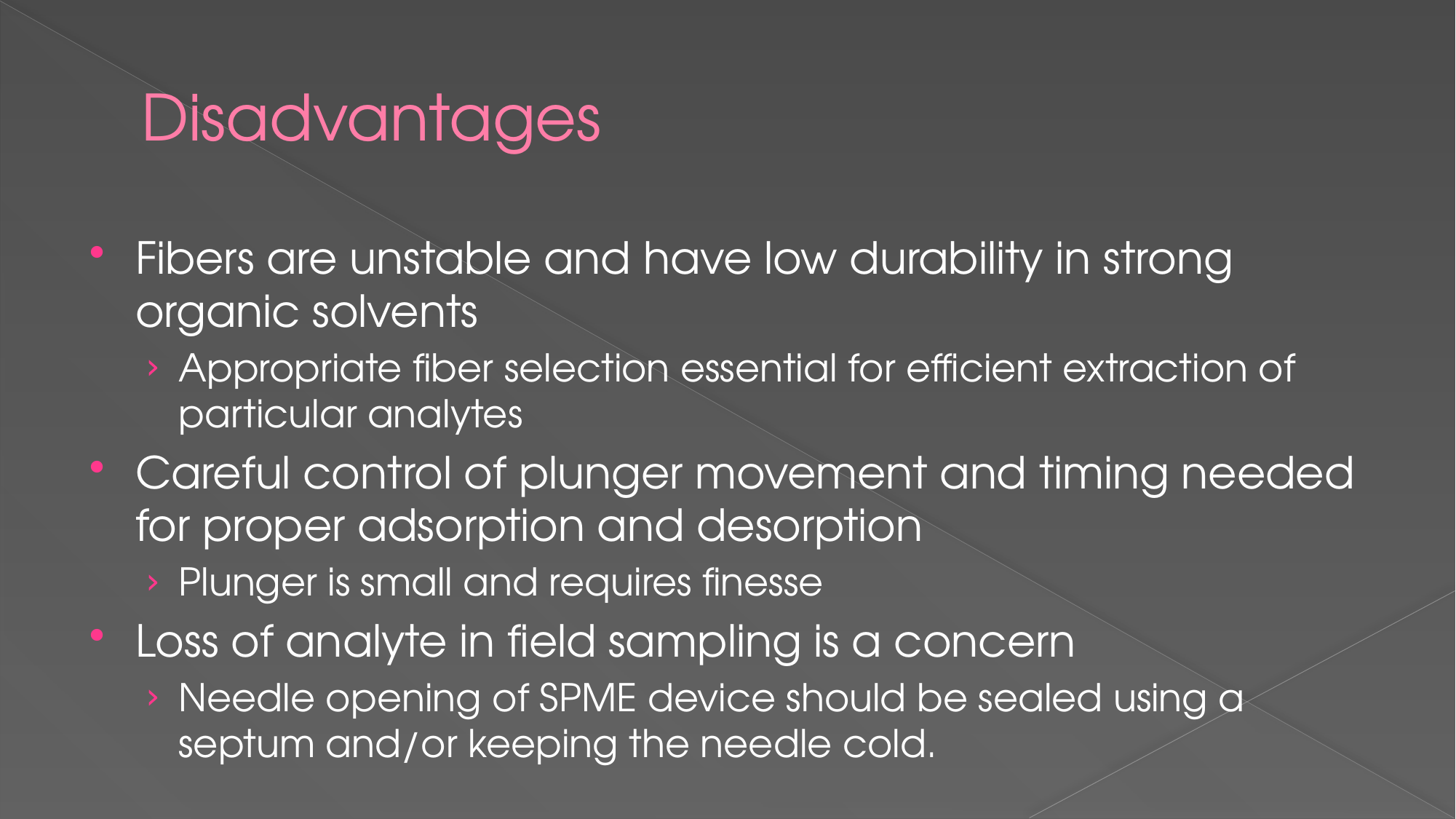

# Disadvantages
Fibers are unstable and have low durability in strong organic solvents
Appropriate fiber selection essential for efficient extraction of particular analytes
Careful control of plunger movement and timing needed for proper adsorption and desorption
Plunger is small and requires finesse
Loss of analyte in field sampling is a concern
Needle opening of SPME device should be sealed using a septum and/or keeping the needle cold.